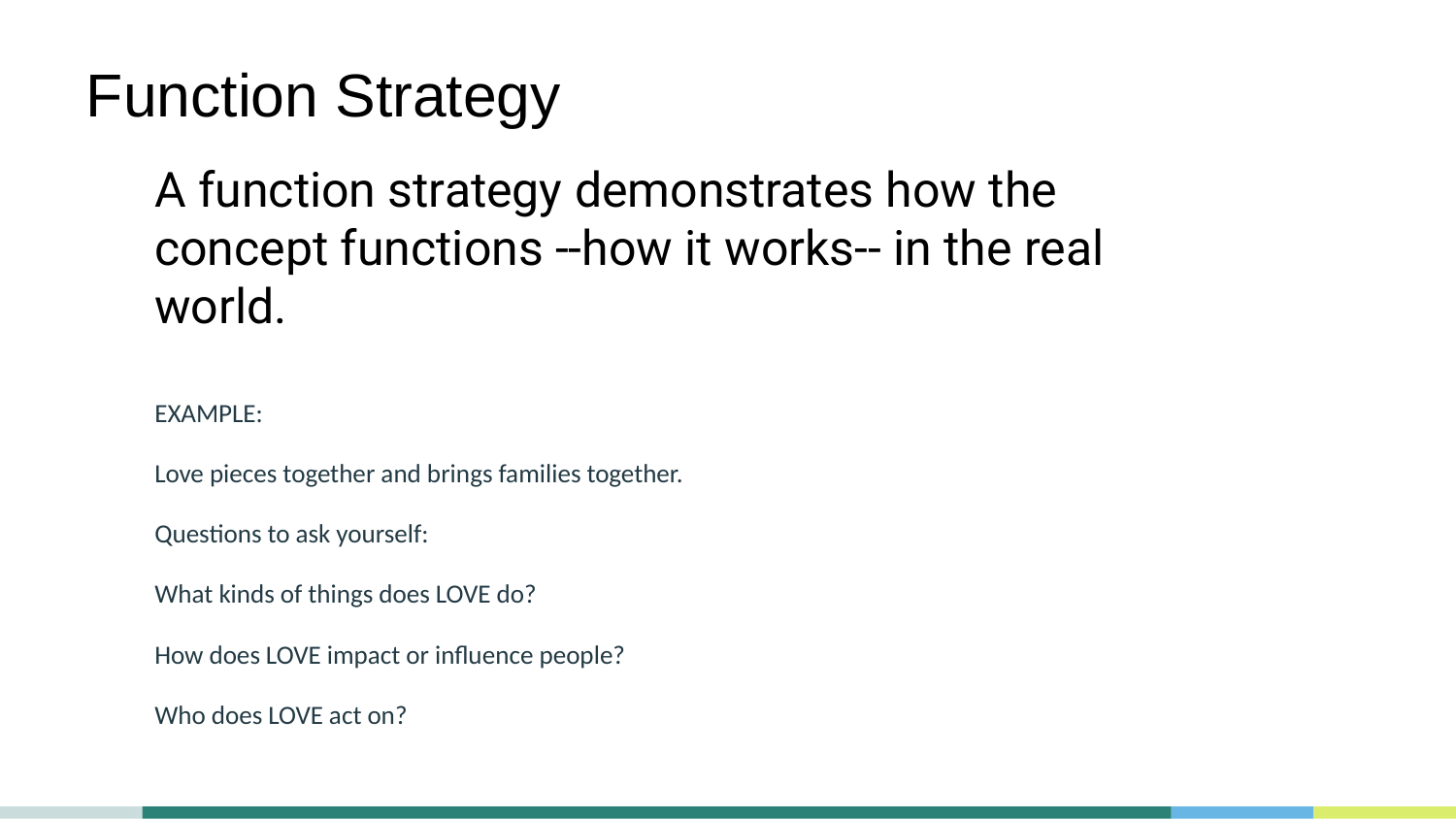

# Function Strategy
A function strategy demonstrates how the concept functions --how it works-- in the real world.

EXAMPLE:
Love pieces together and brings families together.
Questions to ask yourself:
What kinds of things does LOVE do?
How does LOVE impact or influence people?
Who does LOVE act on?